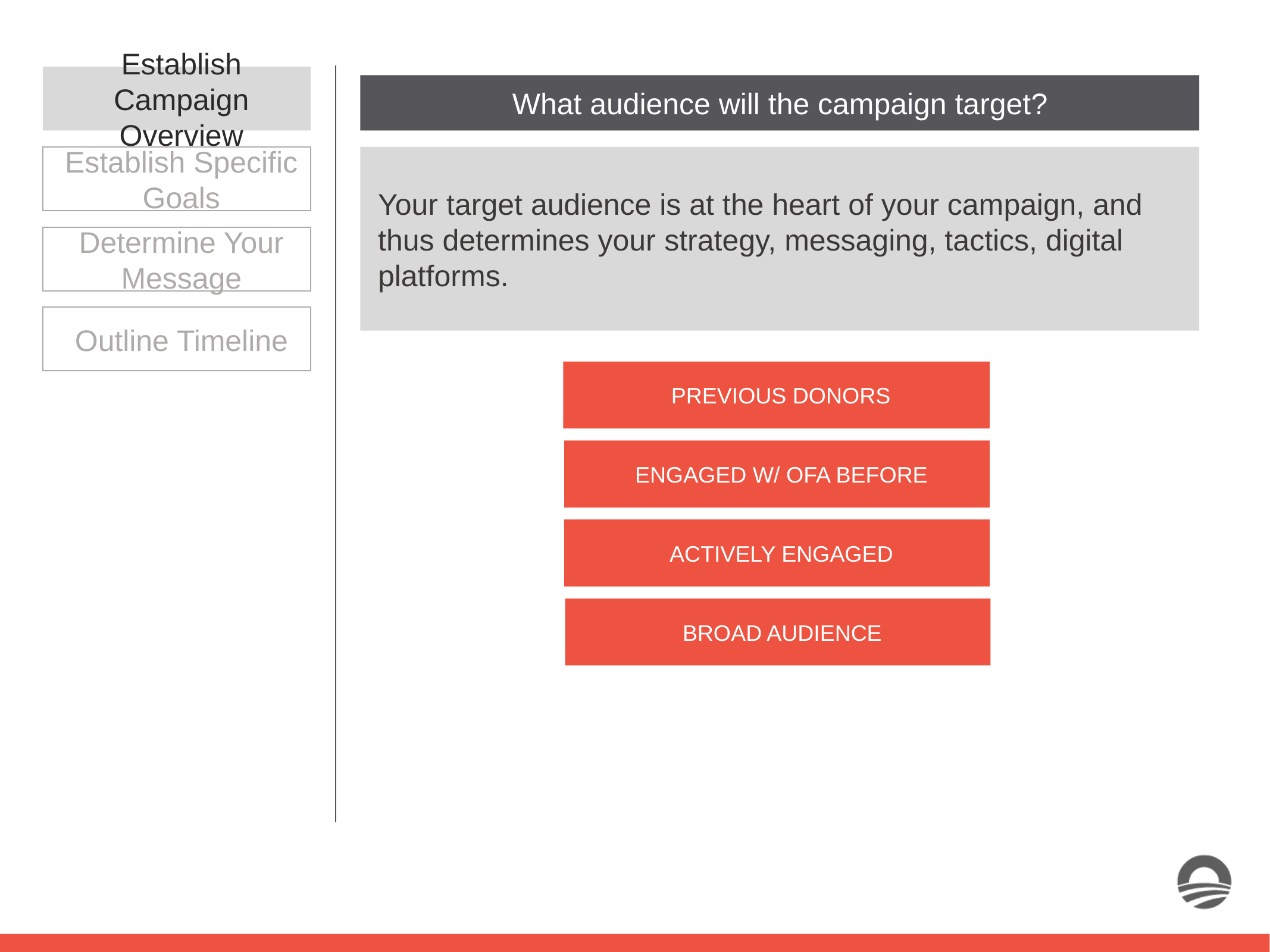

Establish Campaign Overview
What audience will the campaign target?
Establish Specific Goals
Your target audience is at the heart of your campaign, and thus determines your strategy, messaging, tactics, digital platforms.
Determine Your Message
Outline Timeline
PREVIOUS DONORS
ENGAGED W/ OFA BEFORE
ACTIVELY ENGAGED
BROAD AUDIENCE